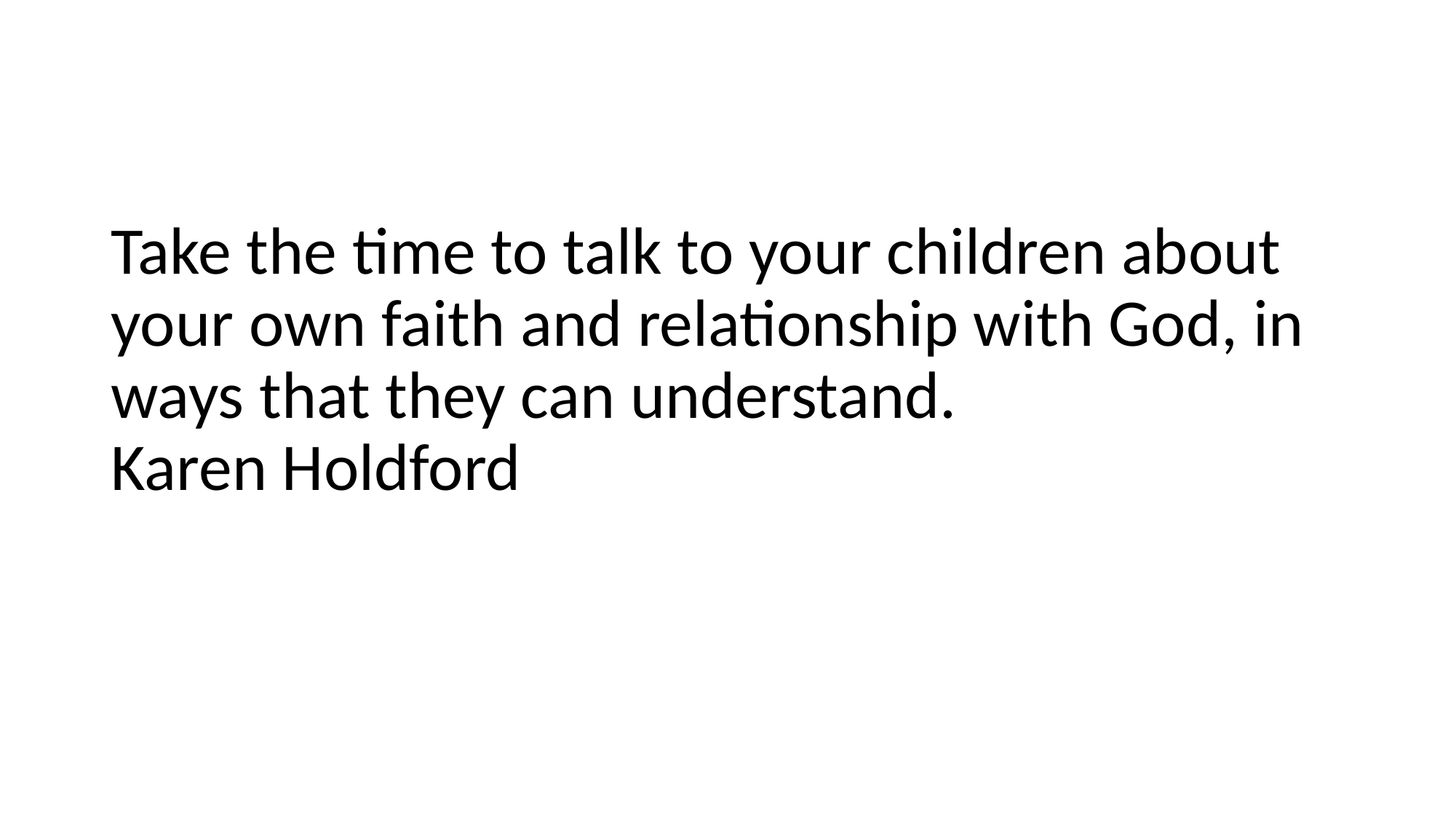

# Take the time to talk to your children about your own faith and relationship with God, in ways that they can understand. Karen Holdford